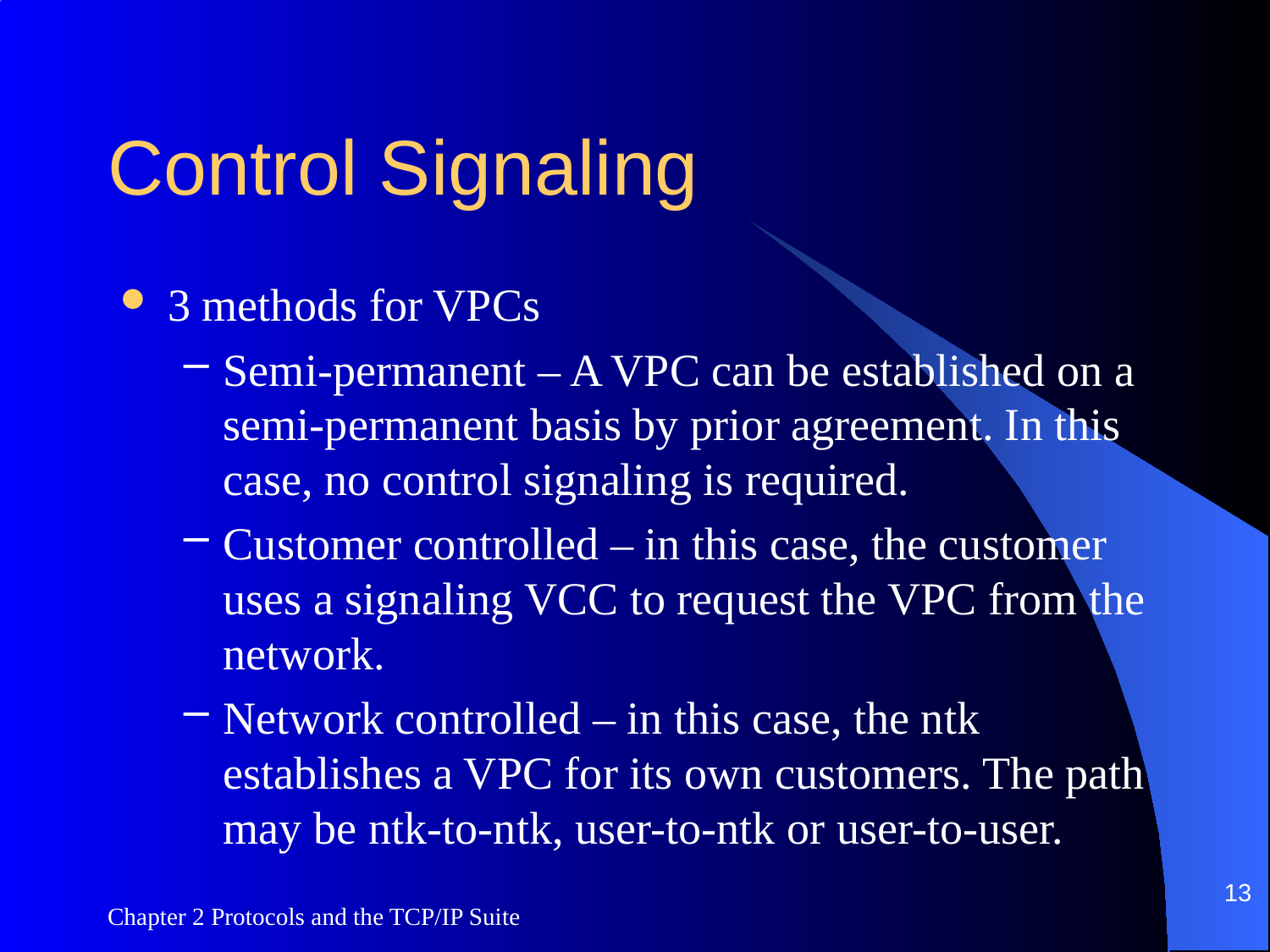

# Control Signaling
3 methods for VPCs
Semi-permanent – A VPC can be established on a semi-permanent basis by prior agreement. In this case, no control signaling is required.
Customer controlled – in this case, the customer uses a signaling VCC to request the VPC from the network.
Network controlled – in this case, the ntk establishes a VPC for its own customers. The path may be ntk-to-ntk, user-to-ntk or user-to-user.
13
Chapter 2 Protocols and the TCP/IP Suite